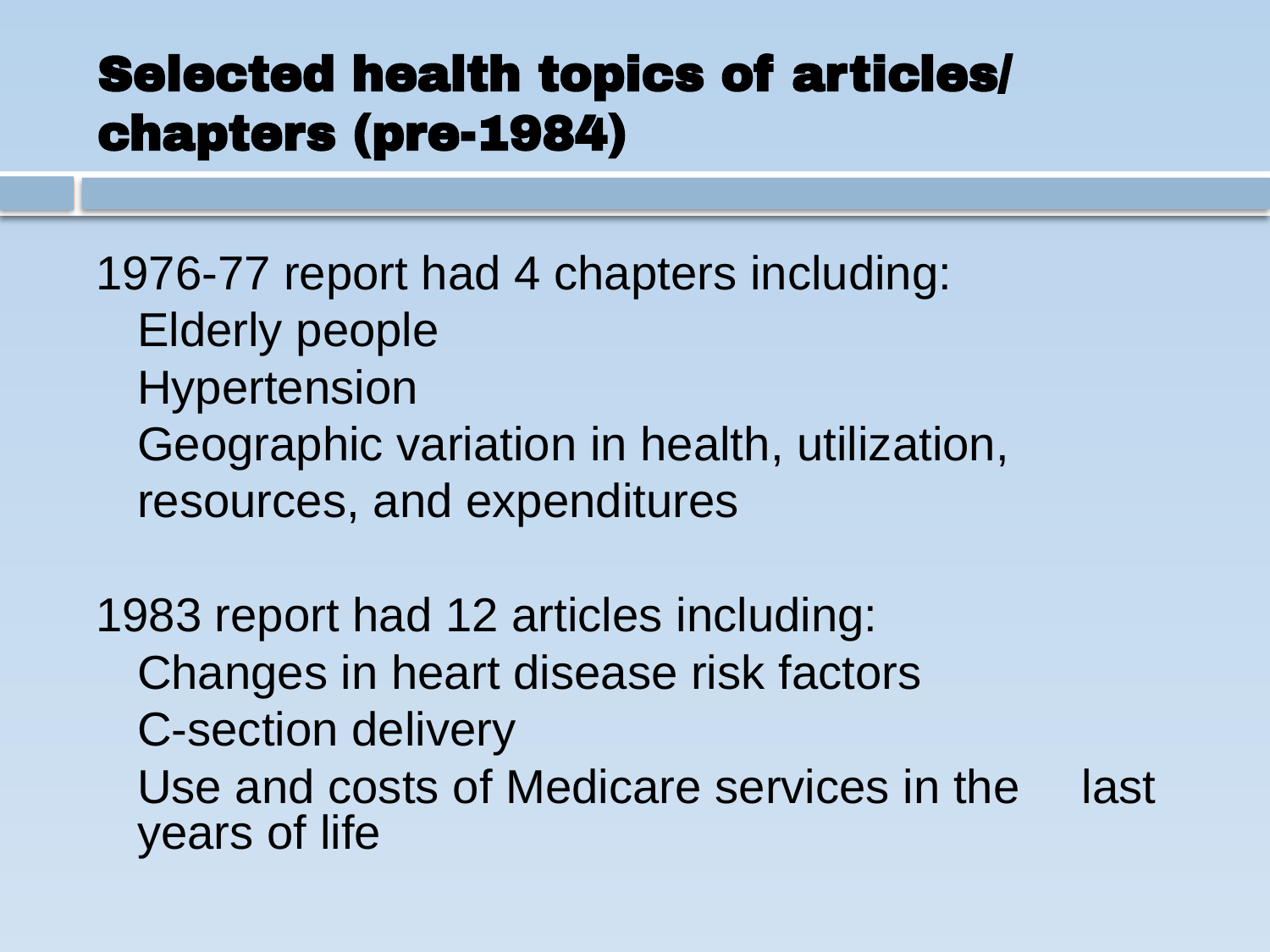

# Selected health topics of articles/ chapters (pre-1984)

1976-77 report had 4 chapters including:
	Elderly people
	Hypertension
	Geographic variation in health, utilization,
		resources, and expenditures

1983 report had 12 articles including:
	Changes in heart disease risk factors
	C-section delivery
	Use and costs of Medicare services in the   	last years of life